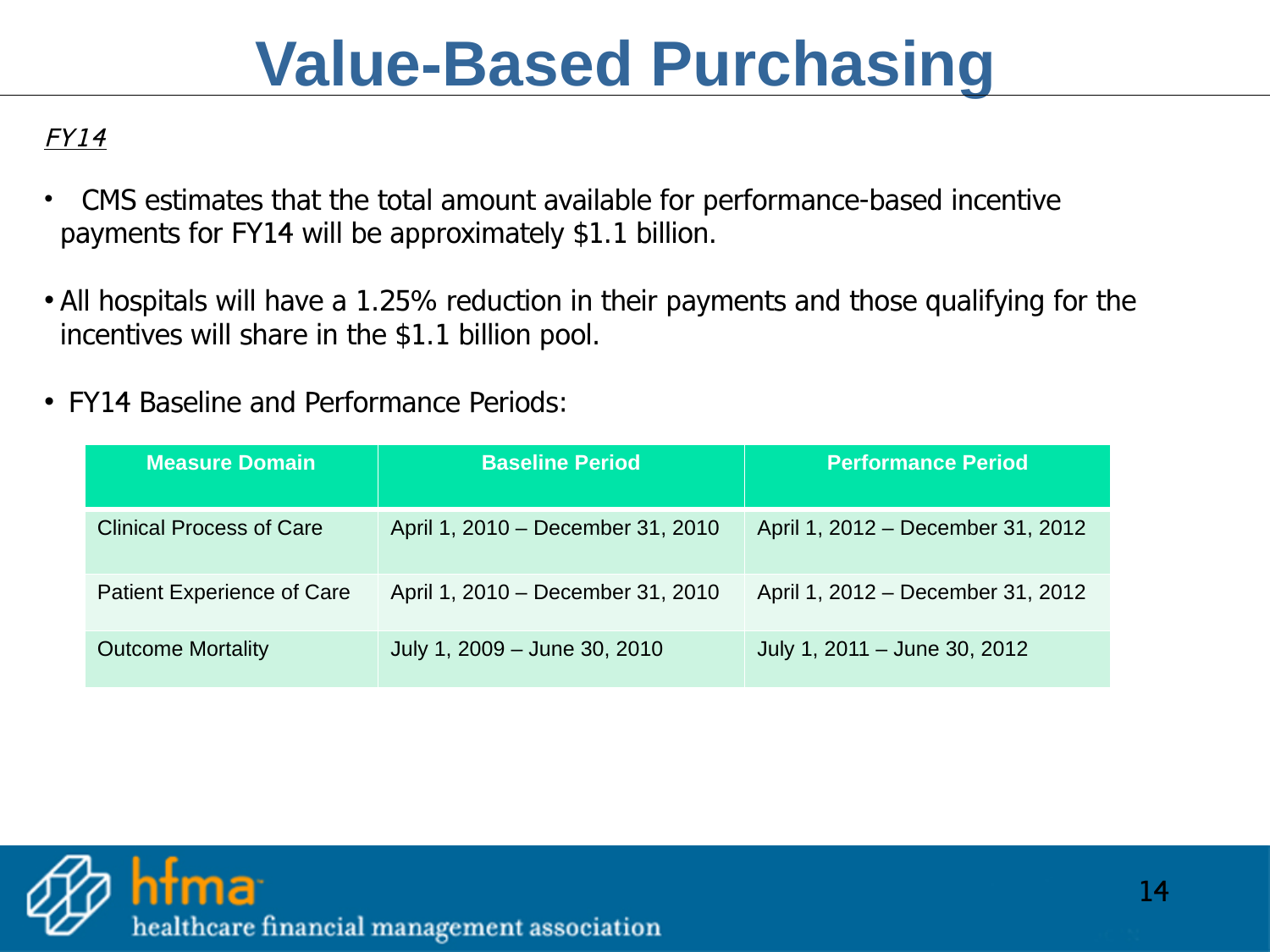

Value-Based Purchasing
FY14

 CMS estimates that the total amount available for performance-based incentive
payments for FY14 will be approximately $1.1 billion.

All hospitals will have a 1.25% reduction in their payments and those qualifying for the incentives will share in the $1.1 billion pool.

 FY14 Baseline and Performance Periods:

| Measure Domain | Baseline Period | Performance Period |
| --- | --- | --- |
| Clinical Process of Care | April 1, 2010 – December 31, 2010 | April 1, 2012 – December 31, 2012 |
| Patient Experience of Care | April 1, 2010 – December 31, 2010 | April 1, 2012 – December 31, 2012 |
| Outcome Mortality | July 1, 2009 – June 30, 2010 | July 1, 2011 – June 30, 2012 |
14